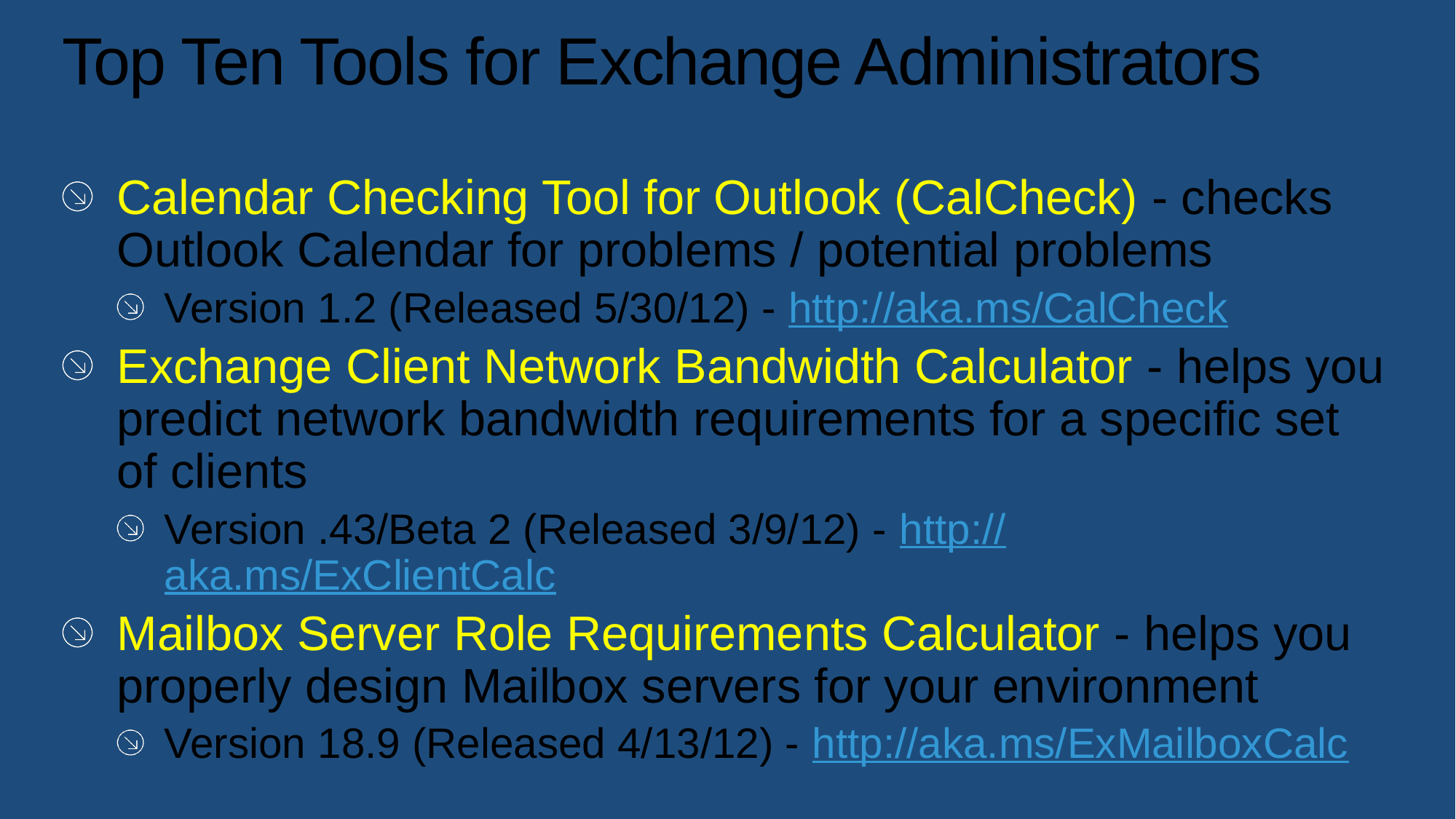

# Top Ten Tools for Exchange Administrators
Calendar Checking Tool for Outlook (CalCheck) - checks Outlook Calendar for problems / potential problems
Version 1.2 (Released 5/30/12) - http://aka.ms/CalCheck
Exchange Client Network Bandwidth Calculator - helps you predict network bandwidth requirements for a specific set of clients
Version .43/Beta 2 (Released 3/9/12) - http://aka.ms/ExClientCalc
Mailbox Server Role Requirements Calculator - helps you properly design Mailbox servers for your environment
Version 18.9 (Released 4/13/12) - http://aka.ms/ExMailboxCalc